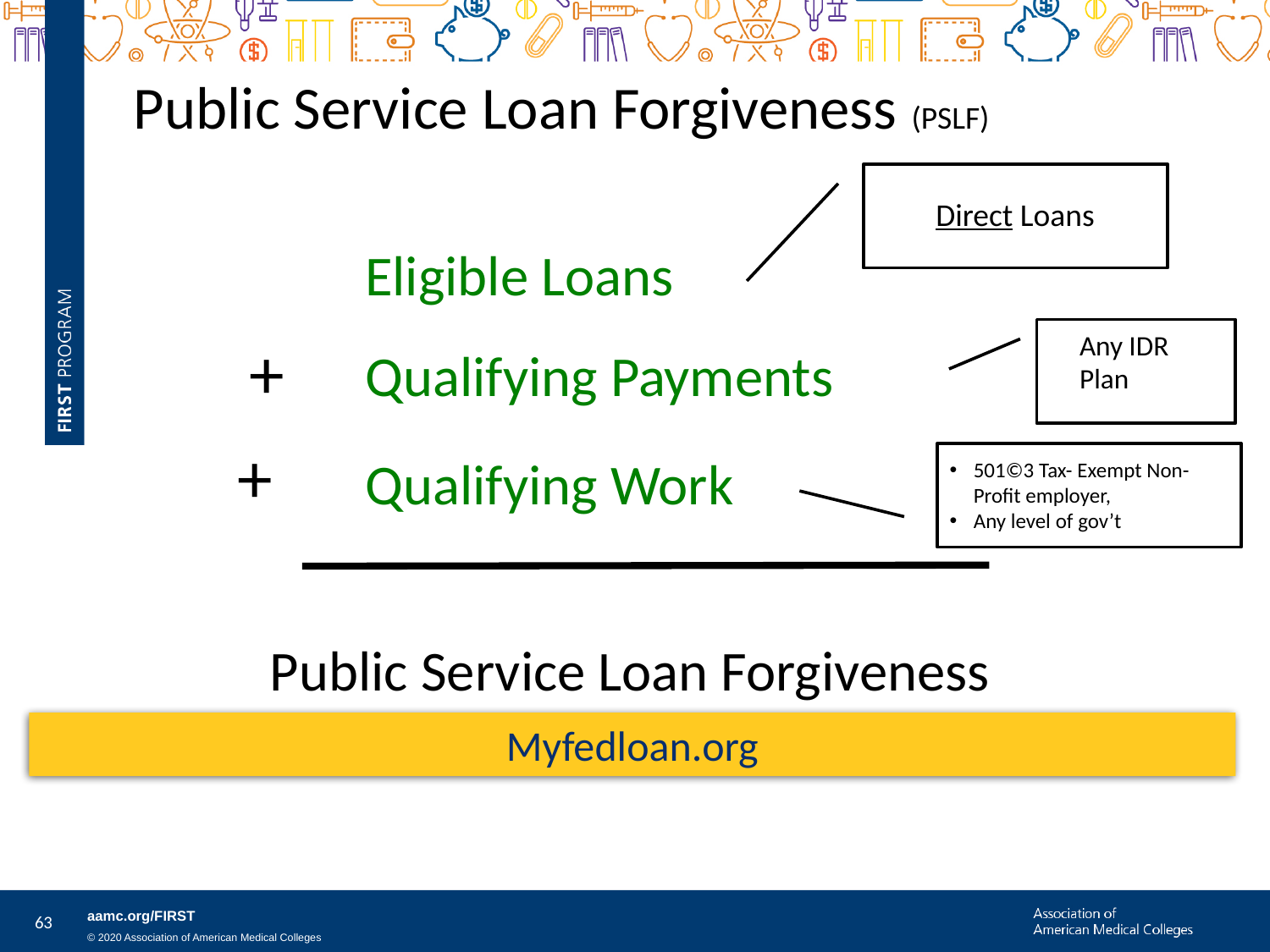

Public Service Loan Forgiveness (PSLF)

Direct Loans
Eligible Loans

Any IDR
Plan

+
Qualifying Payments
+
Qualifying Work

501©3 Tax- Exempt Non-Profit employer,
Any level of gov’t
Public Service Loan Forgiveness
Myfedloan.org